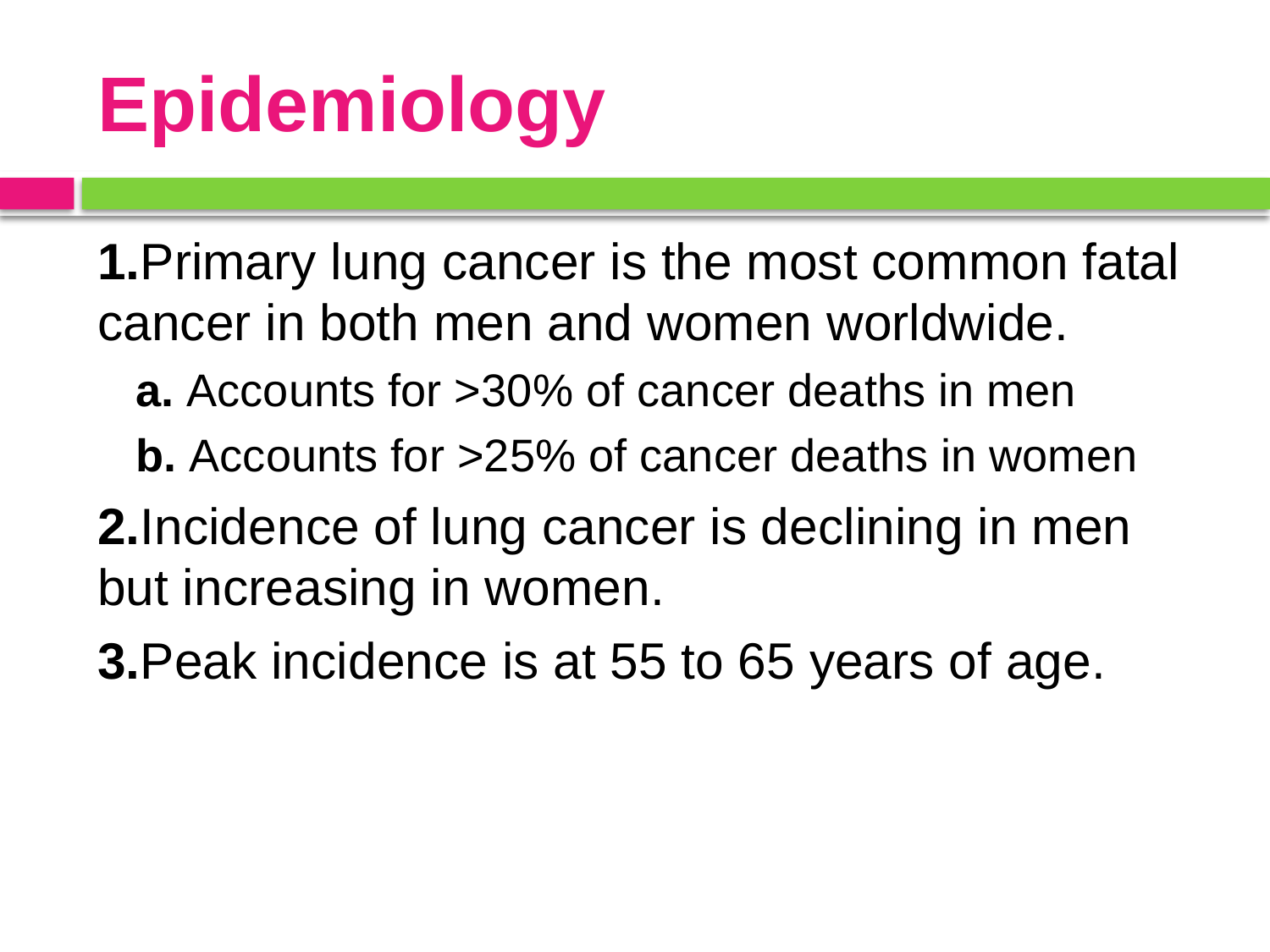

# Epidemiology
1.Primary lung cancer is the most common fatal cancer in both men and women worldwide.
a. Accounts for >30% of cancer deaths in men
b. Accounts for >25% of cancer deaths in women
2.Incidence of lung cancer is declining in men but increasing in women.
3.Peak incidence is at 55 to 65 years of age.